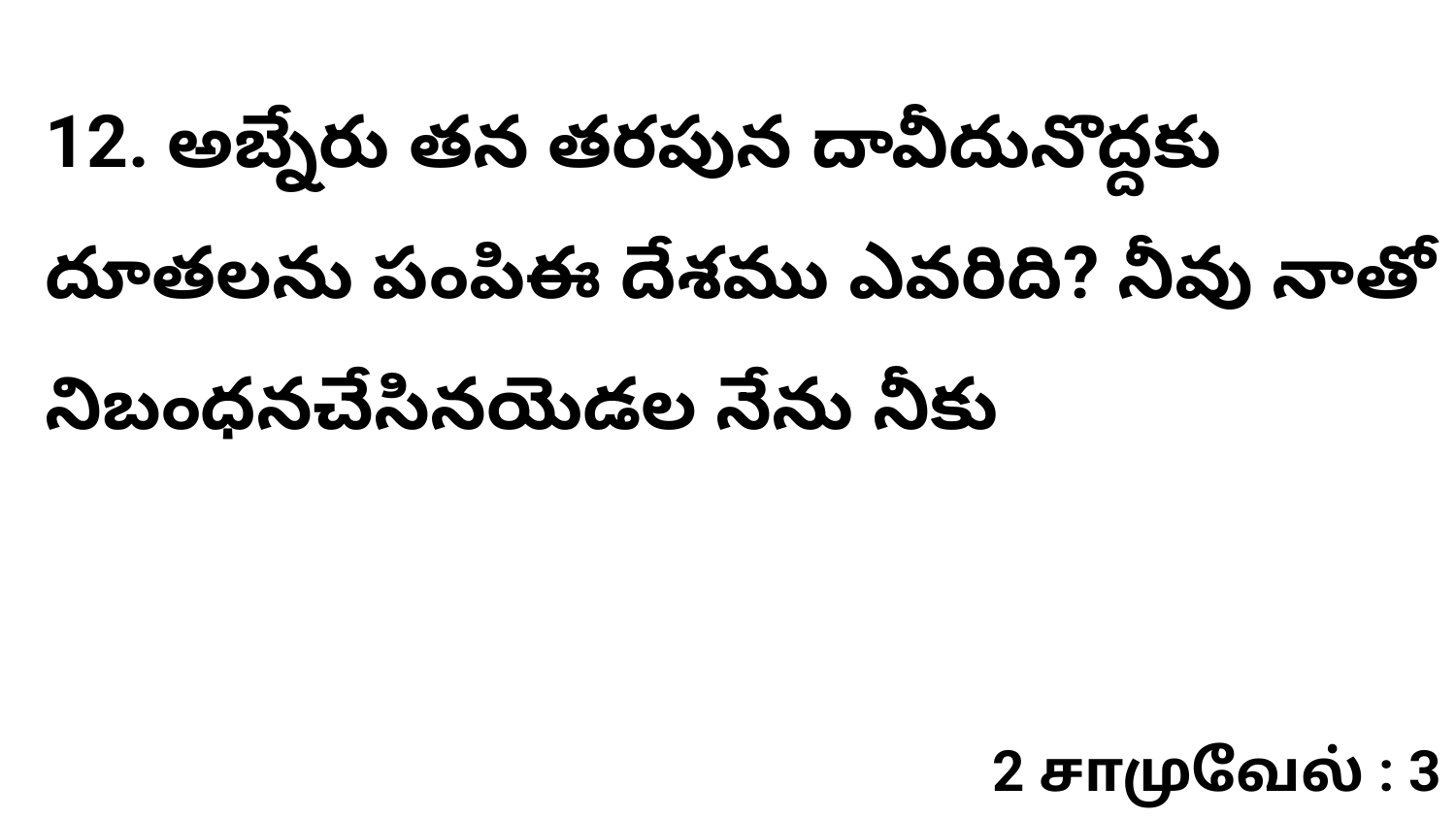

12. అబ్నేరు తన తరపున దావీదునొద్దకు దూతలను పంపిఈ దేశము ఎవరిది? నీవు నాతో నిబంధనచేసినయెడల నేను నీకు
2 சாமுவேல் : 3